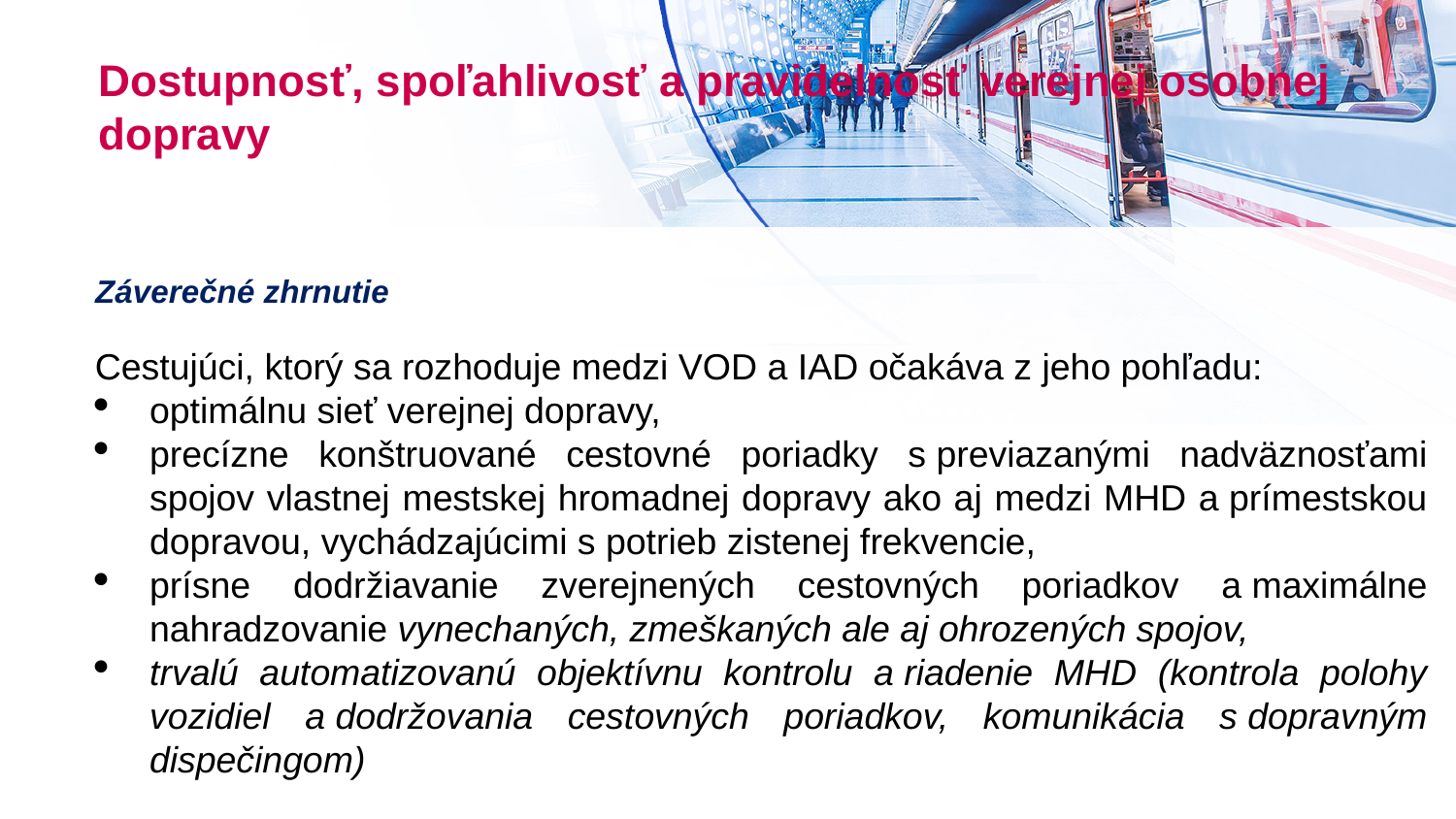

# Dostupnosť, spoľahlivosť a pravidelnosť verejnej osobnej dopravy
Záverečné zhrnutie

Cestujúci, ktorý sa rozhoduje medzi VOD a IAD očakáva z jeho pohľadu:
optimálnu sieť verejnej dopravy,
precízne konštruované cestovné poriadky s previazanými nadväznosťami spojov vlastnej mestskej hromadnej dopravy ako aj medzi MHD a prímestskou dopravou, vychádzajúcimi s potrieb zistenej frekvencie,
prísne dodržiavanie zverejnených cestovných poriadkov a maximálne nahradzovanie vynechaných, zmeškaných ale aj ohrozených spojov,
trvalú automatizovanú objektívnu kontrolu a riadenie MHD (kontrola polohy vozidiel a dodržovania cestovných poriadkov, komunikácia s dopravným dispečingom)